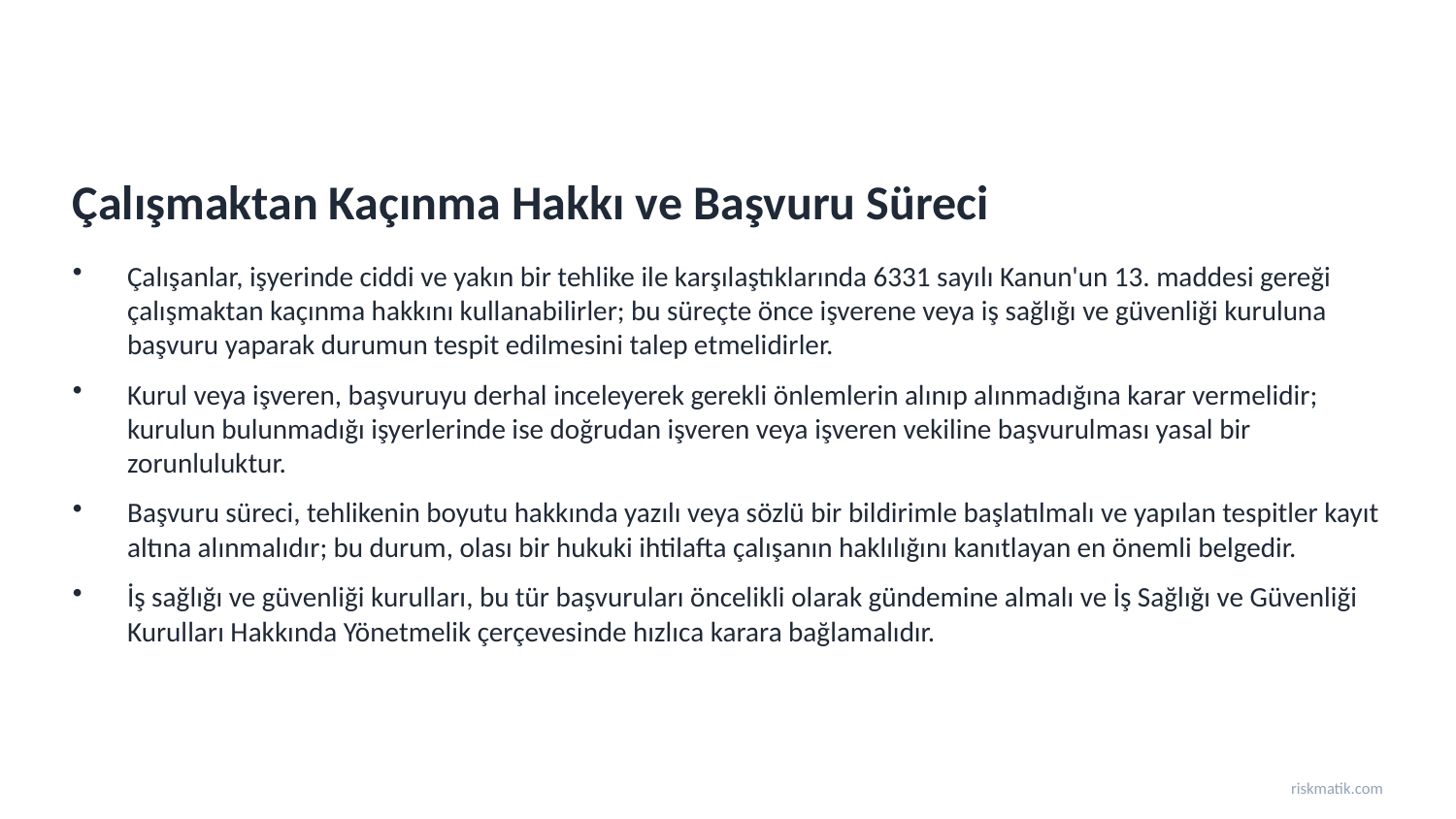

Çalışmaktan Kaçınma Hakkı ve Başvuru Süreci
Çalışanlar, işyerinde ciddi ve yakın bir tehlike ile karşılaştıklarında 6331 sayılı Kanun'un 13. maddesi gereği çalışmaktan kaçınma hakkını kullanabilirler; bu süreçte önce işverene veya iş sağlığı ve güvenliği kuruluna başvuru yaparak durumun tespit edilmesini talep etmelidirler.
Kurul veya işveren, başvuruyu derhal inceleyerek gerekli önlemlerin alınıp alınmadığına karar vermelidir; kurulun bulunmadığı işyerlerinde ise doğrudan işveren veya işveren vekiline başvurulması yasal bir zorunluluktur.
Başvuru süreci, tehlikenin boyutu hakkında yazılı veya sözlü bir bildirimle başlatılmalı ve yapılan tespitler kayıt altına alınmalıdır; bu durum, olası bir hukuki ihtilafta çalışanın haklılığını kanıtlayan en önemli belgedir.
İş sağlığı ve güvenliği kurulları, bu tür başvuruları öncelikli olarak gündemine almalı ve İş Sağlığı ve Güvenliği Kurulları Hakkında Yönetmelik çerçevesinde hızlıca karara bağlamalıdır.
riskmatik.com